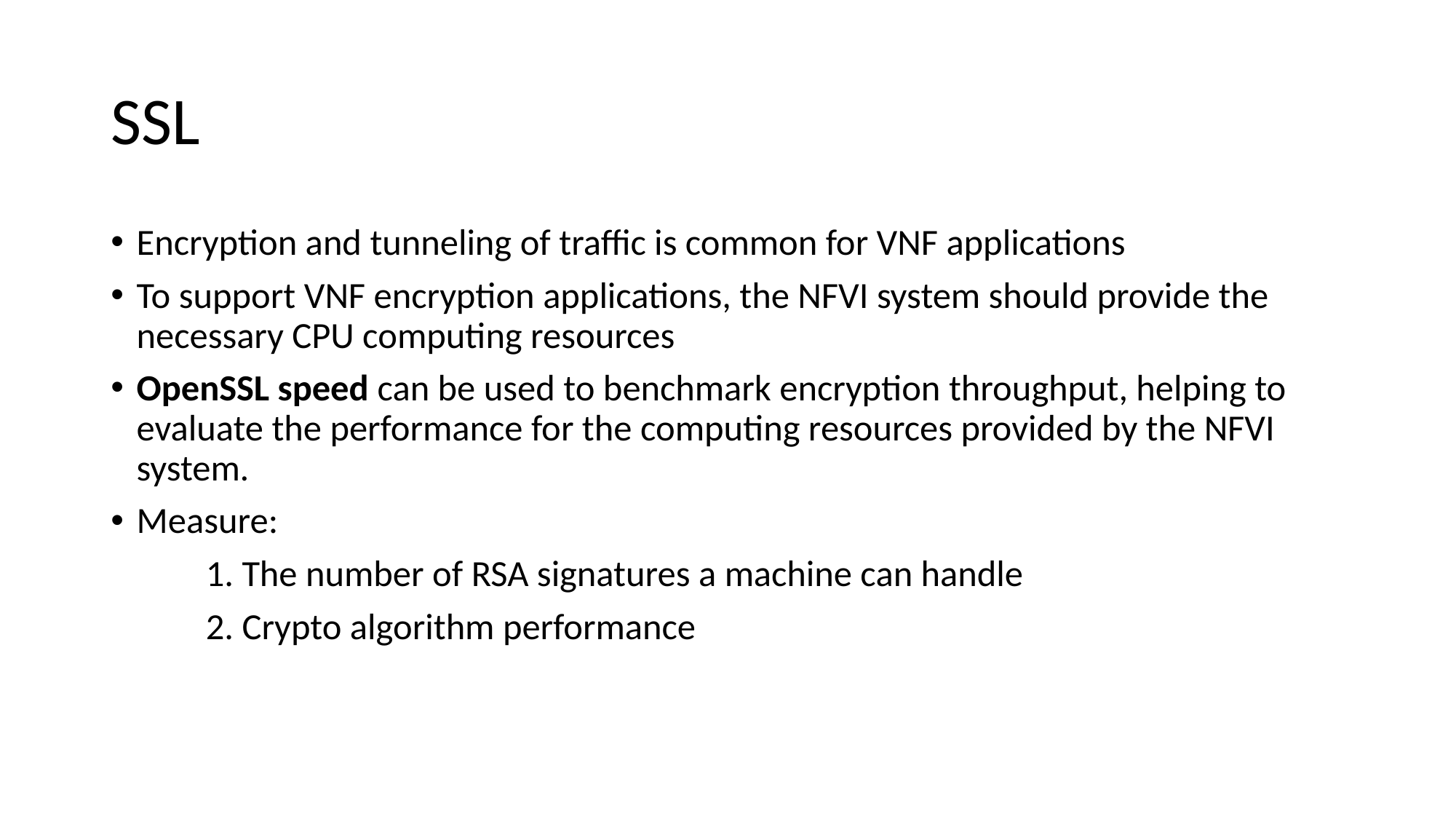

# SSL
Encryption and tunneling of traffic is common for VNF applications
To support VNF encryption applications, the NFVI system should provide the necessary CPU computing resources
OpenSSL speed can be used to benchmark encryption throughput, helping to evaluate the performance for the computing resources provided by the NFVI system.
Measure:
	1. The number of RSA signatures a machine can handle
	2. Crypto algorithm performance